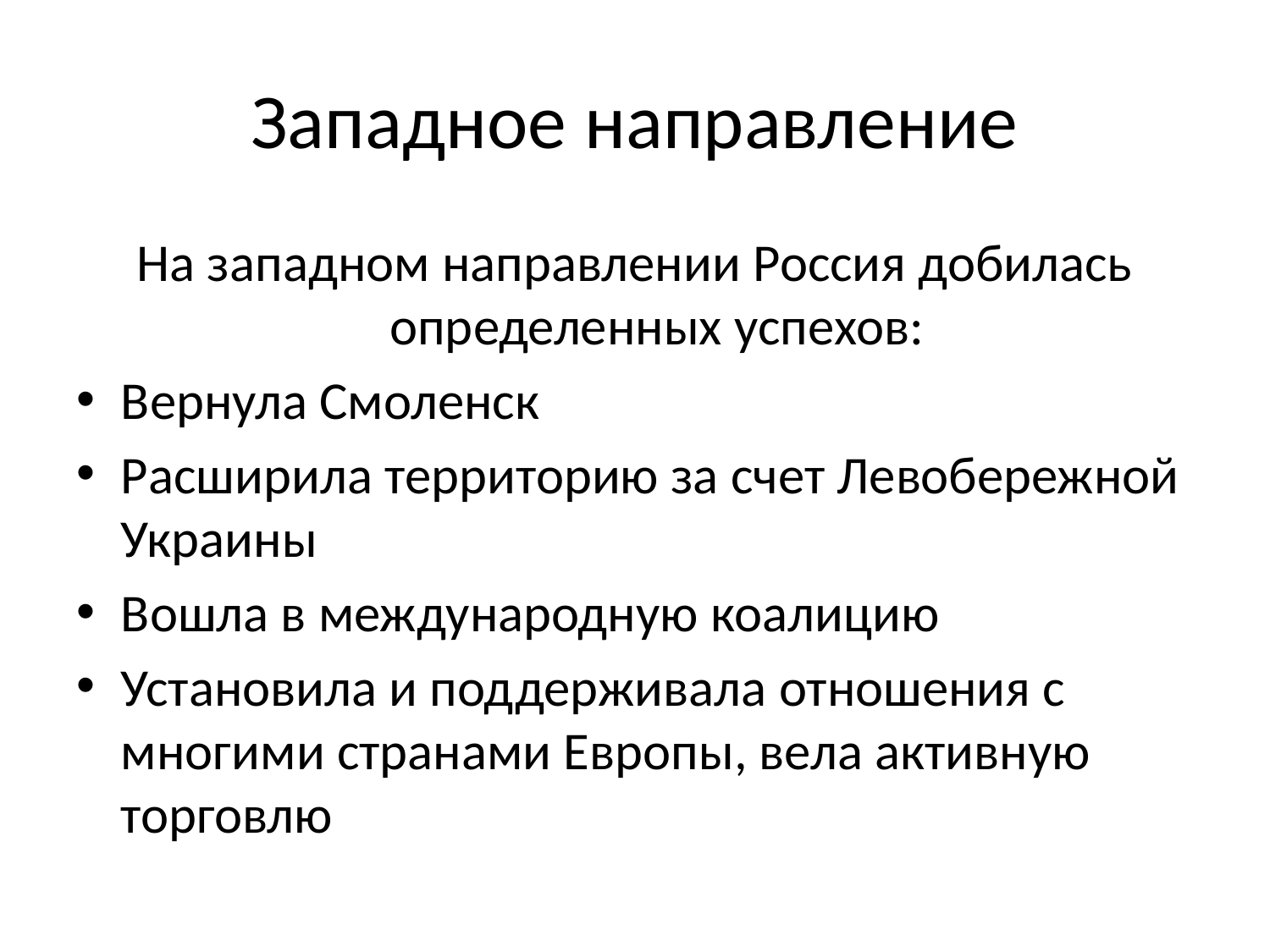

# Западное направление
На западном направлении Россия добилась определенных успехов:
Вернула Смоленск
Расширила территорию за счет Левобережной Украины
Вошла в международную коалицию
Установила и поддерживала отношения с многими странами Европы, вела активную торговлю